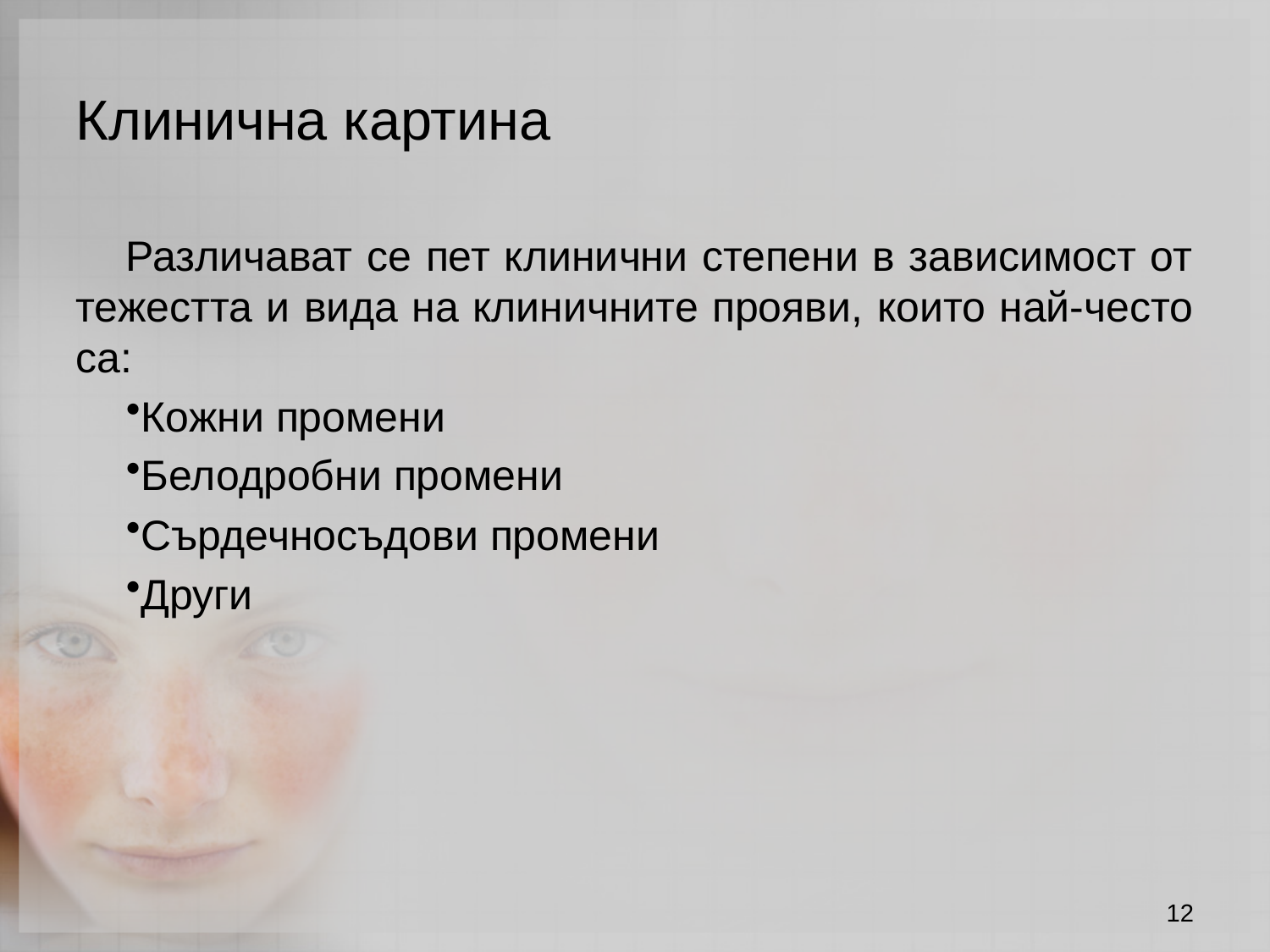

Клинична картина
Различават се пет клинични степени в зависимост от тежестта и вида на клиничните прояви, които най-често са:
Кожни промени
Белодробни промени
Сърдечносъдови промени
Други
12